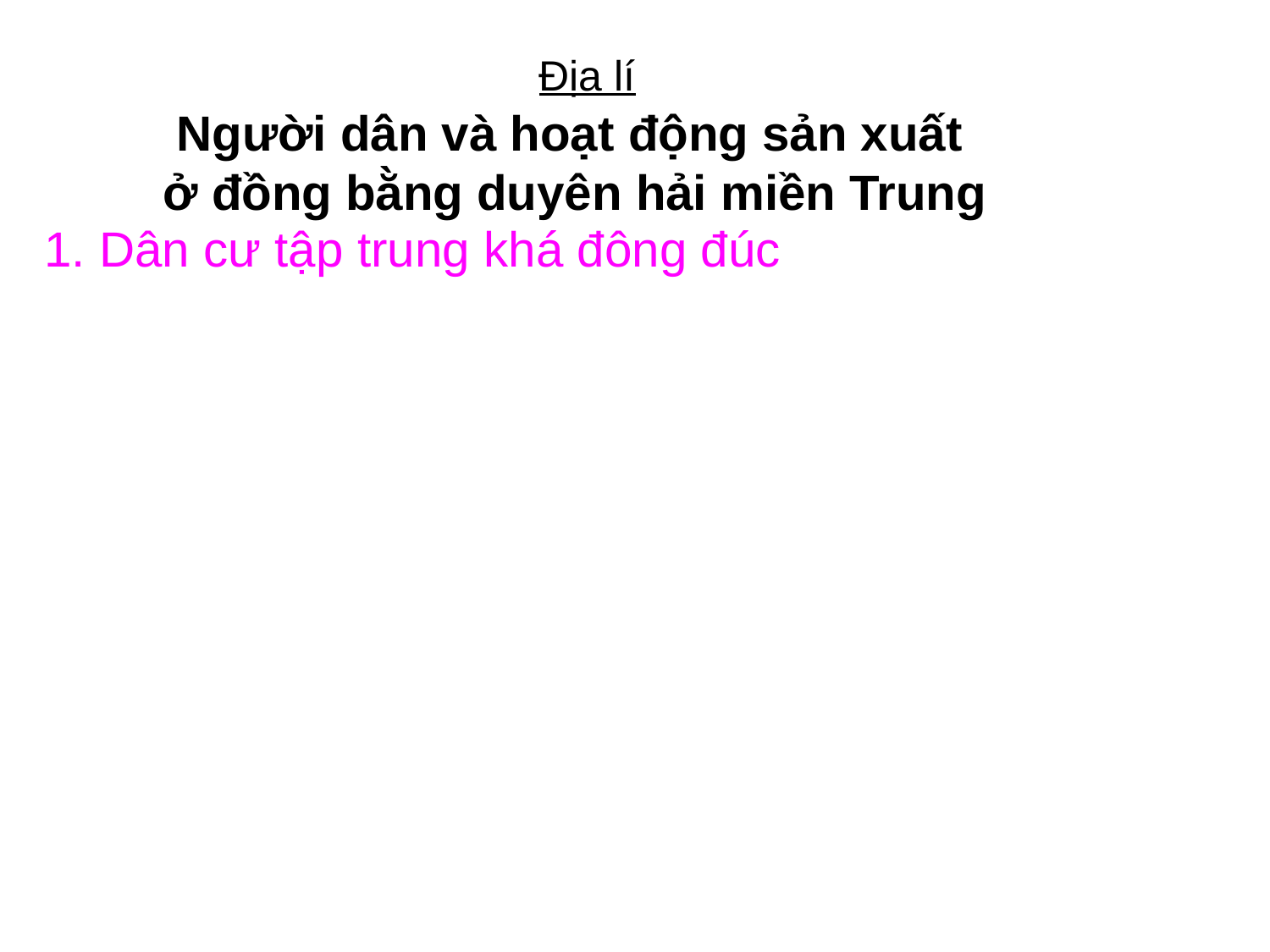

Địa lí
 Người dân và hoạt động sản xuất
ở đồng bằng duyên hải miền Trung
1. Dân cư tập trung khá đông đúc